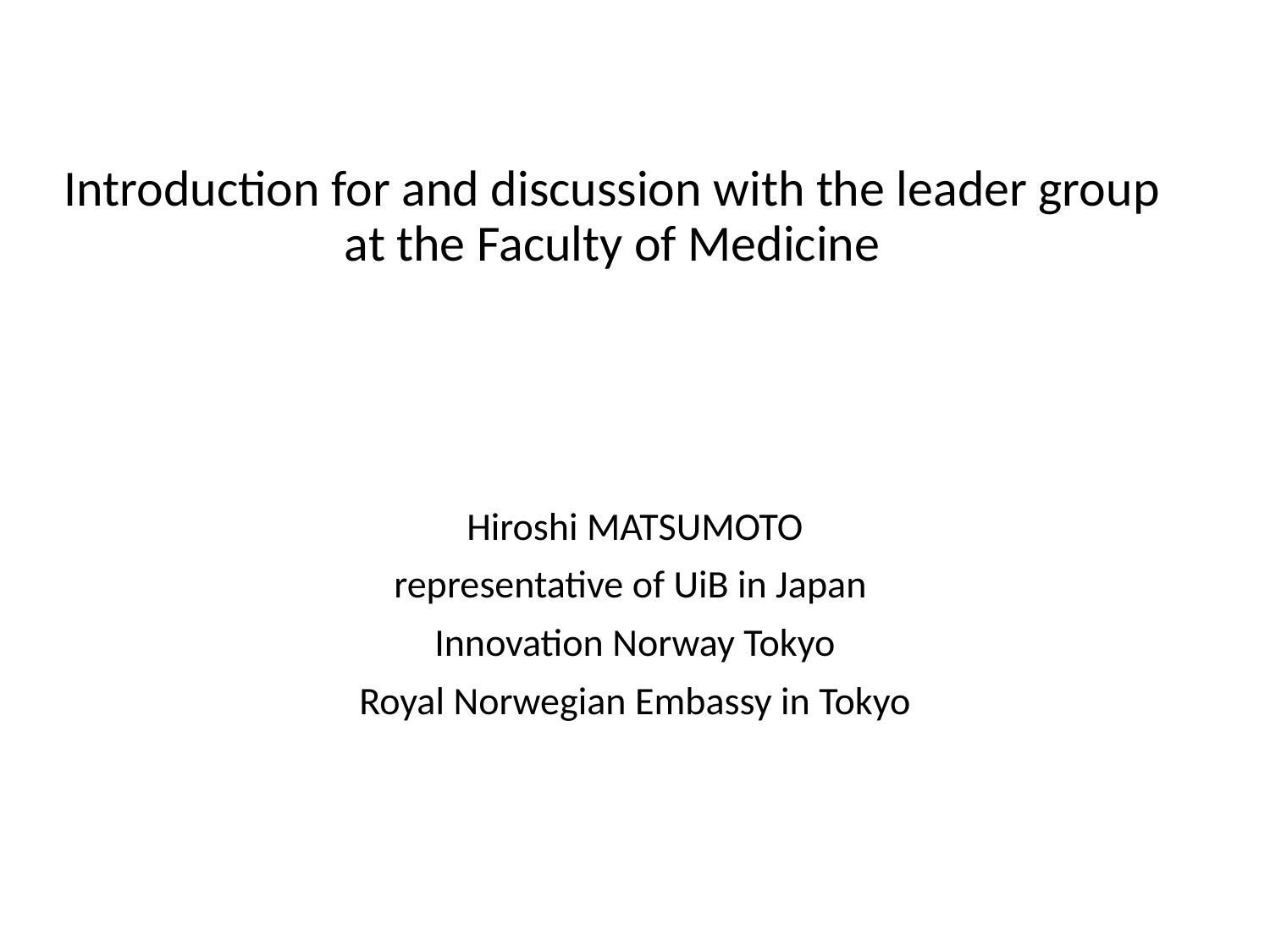

# Introduction for and discussion with the leader group at the Faculty of Medicine
Hiroshi MATSUMOTO
representative of UiB in Japan
Innovation Norway Tokyo
Royal Norwegian Embassy in Tokyo